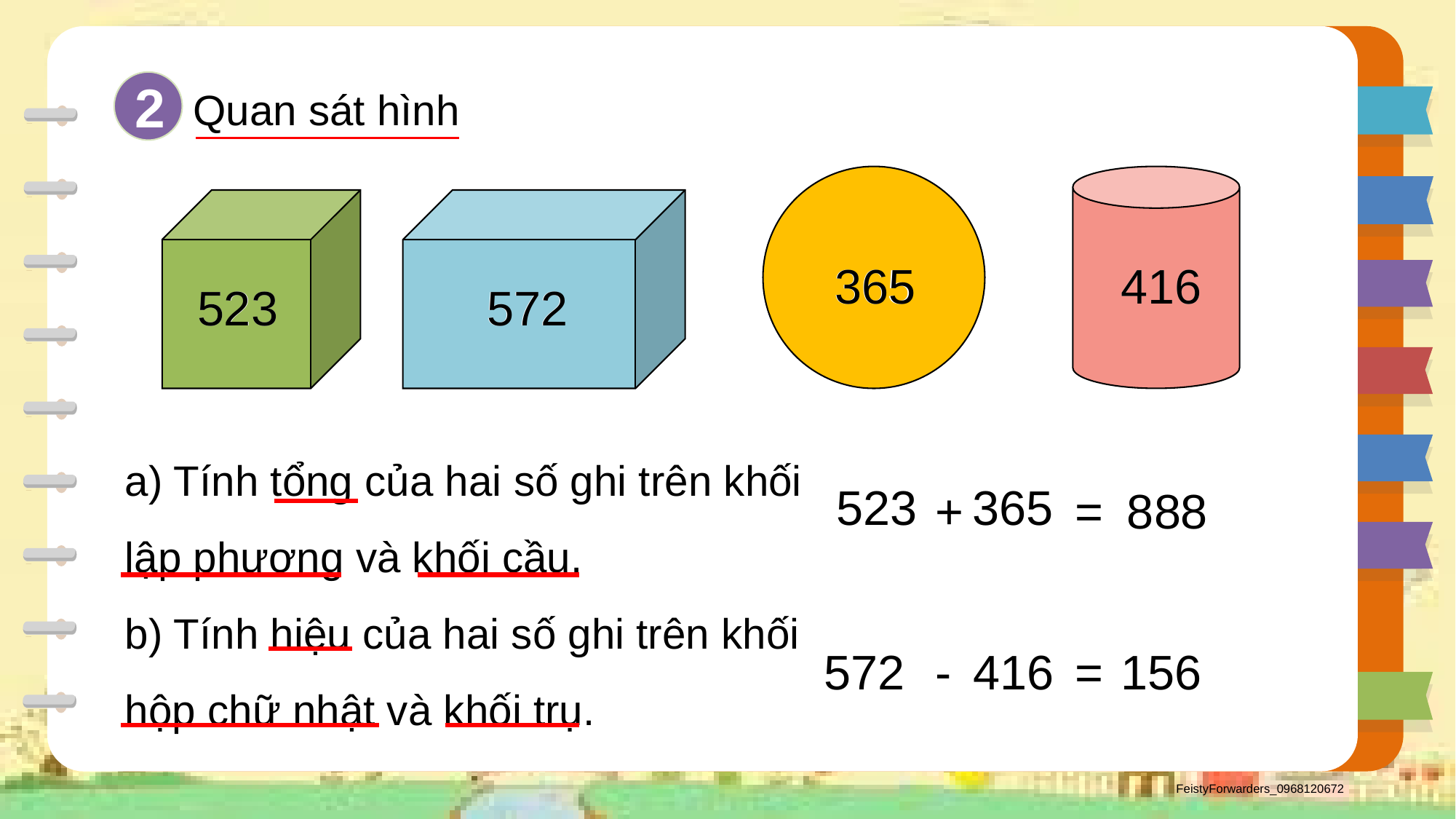

2
Quan sát hình

365
365
416
416
572
572
523
523
a) Tính tổng của hai số ghi trên khối lập phương và khối cầu.
b) Tính hiệu của hai số ghi trên khối hộp chữ nhật và khối trụ.
365
523
+
=
888
572
-
416
=
156